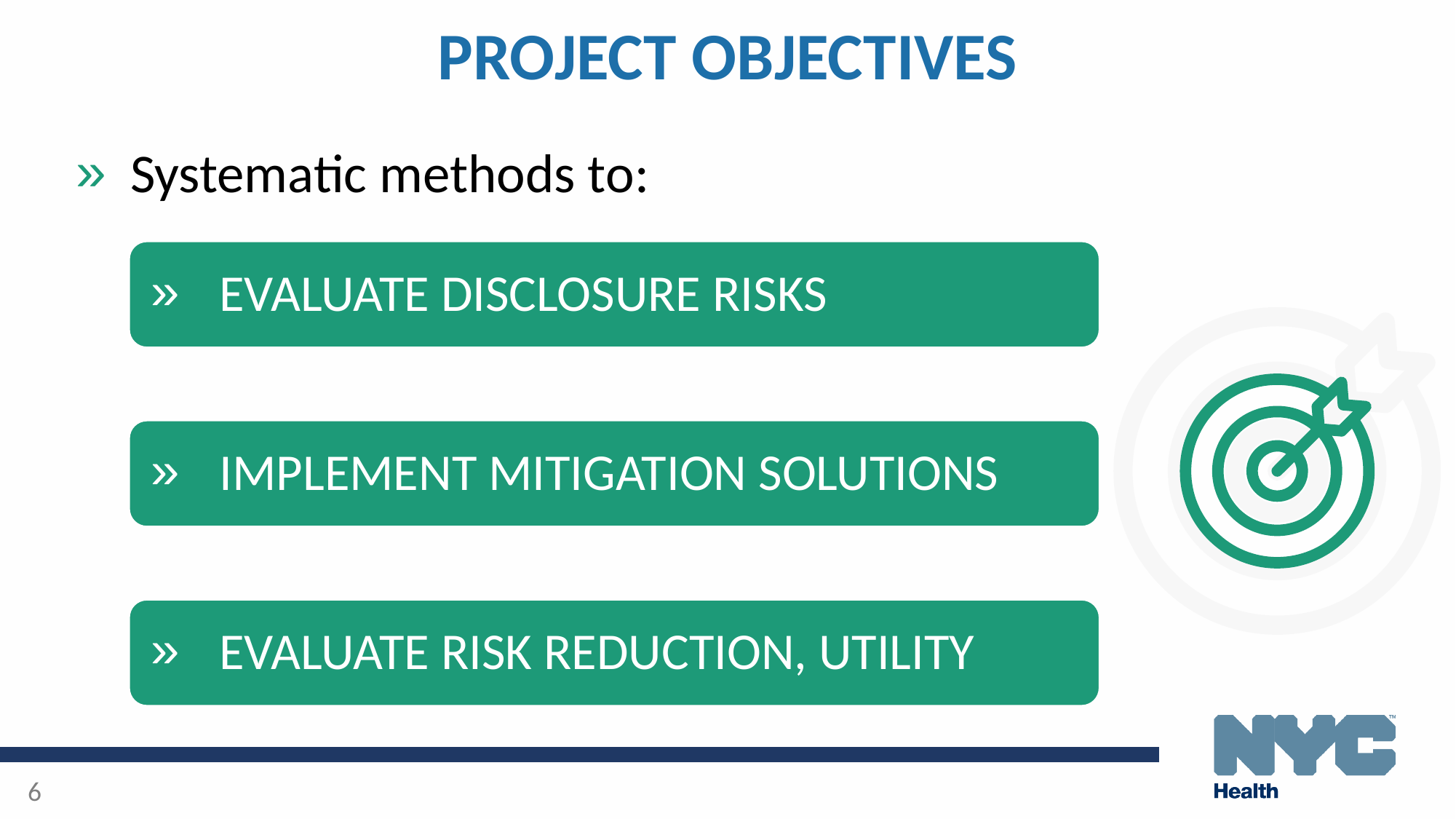

# PROJECT OBJECTIVES
Systematic methods to:

EVALUATE DISCLOSURE RISKS

IMPLEMENT MITIGATION SOLUTIONS

EVALUATE RISK REDUCTION, UTILITY

6